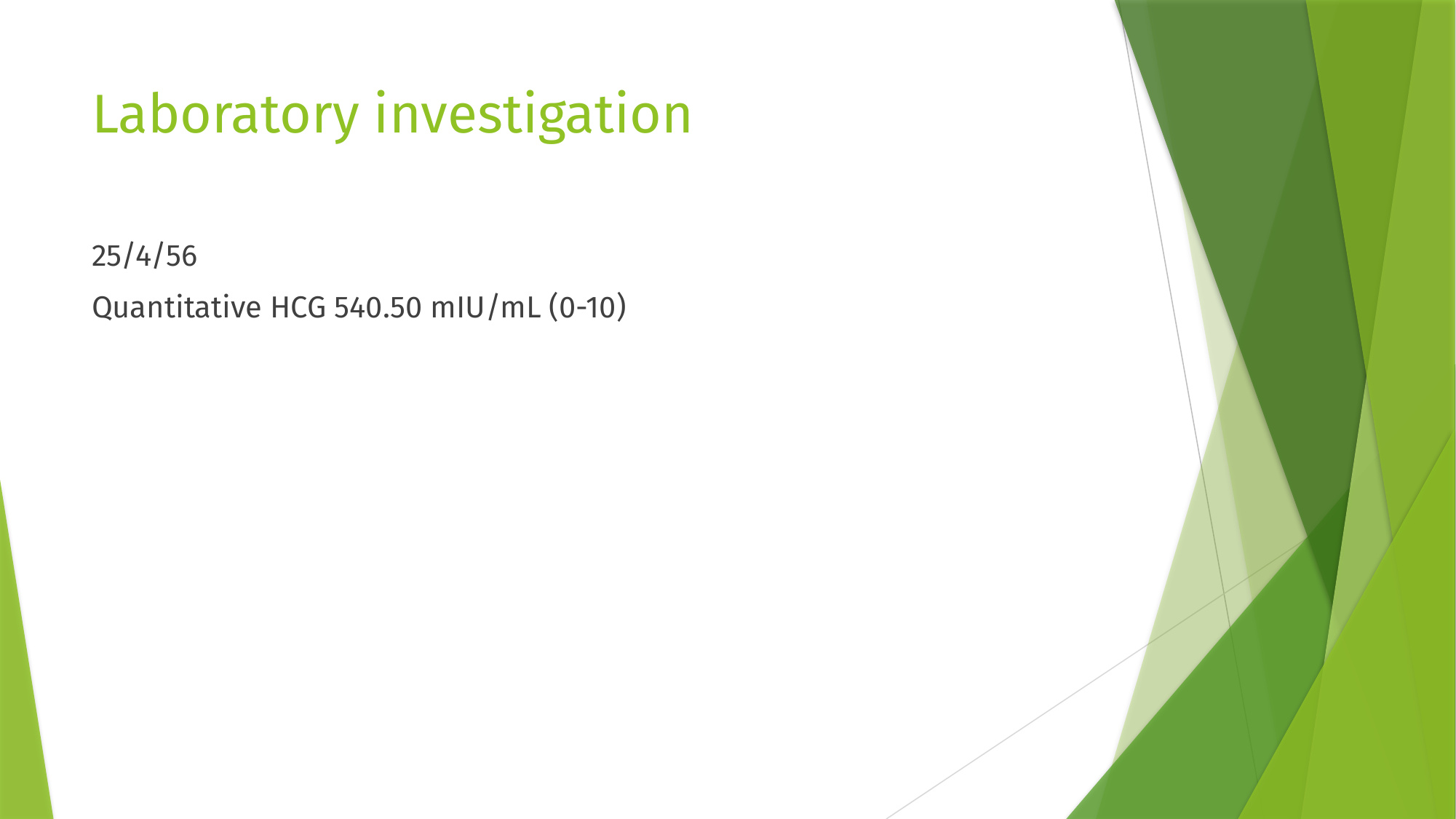

# Laboratory investigation
25/4/56
Quantitative HCG 540.50 mIU/mL (0-10)